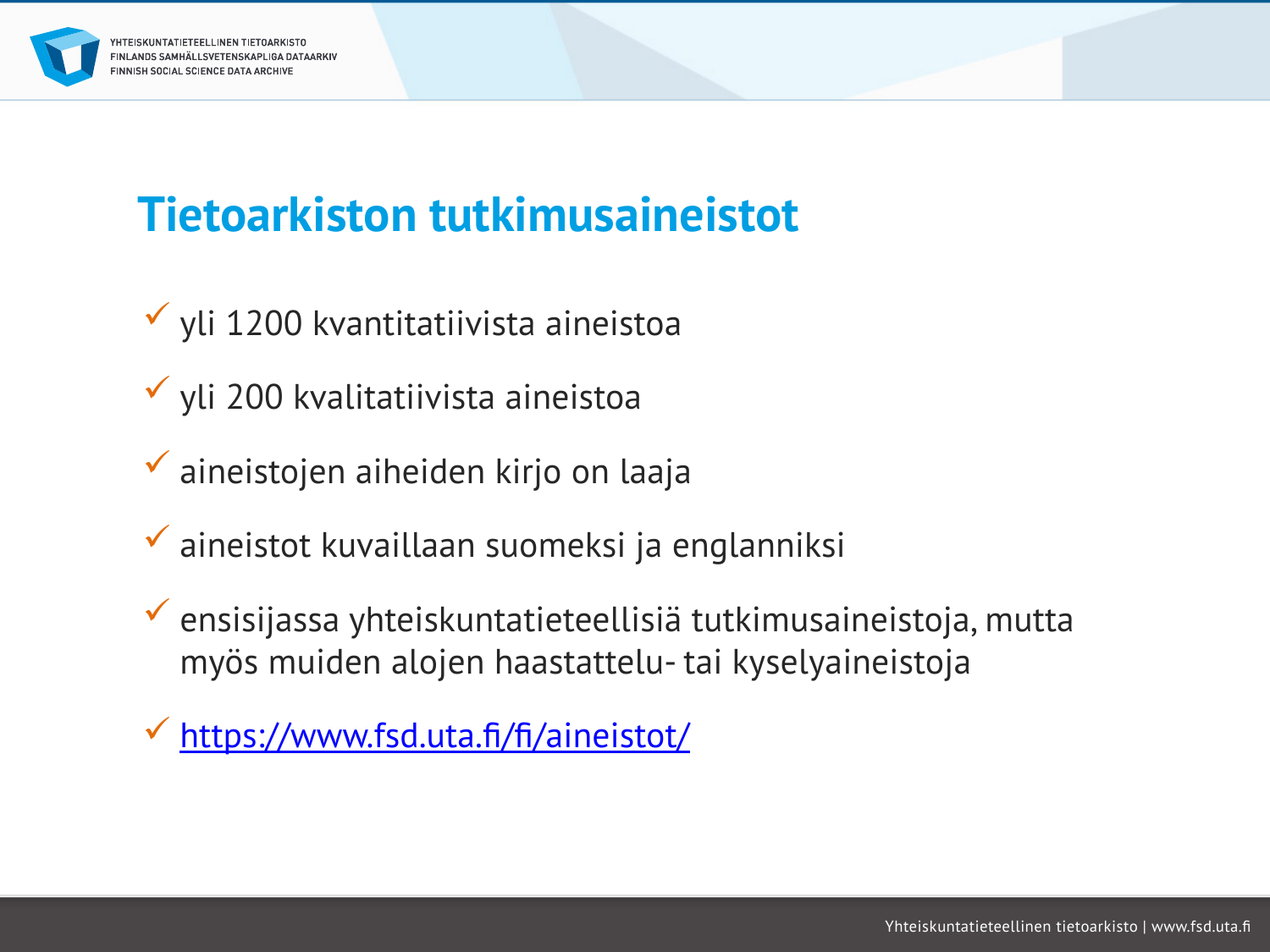

# Tietoarkiston tutkimusaineistot
yli 1200 kvantitatiivista aineistoa
yli 200 kvalitatiivista aineistoa
aineistojen aiheiden kirjo on laaja
aineistot kuvaillaan suomeksi ja englanniksi
ensisijassa yhteiskuntatieteellisiä tutkimusaineistoja, mutta myös muiden alojen haastattelu- tai kyselyaineistoja
https://www.fsd.uta.fi/fi/aineistot/

Yhteiskuntatieteellinen tietoarkisto | www.fsd.uta.fi